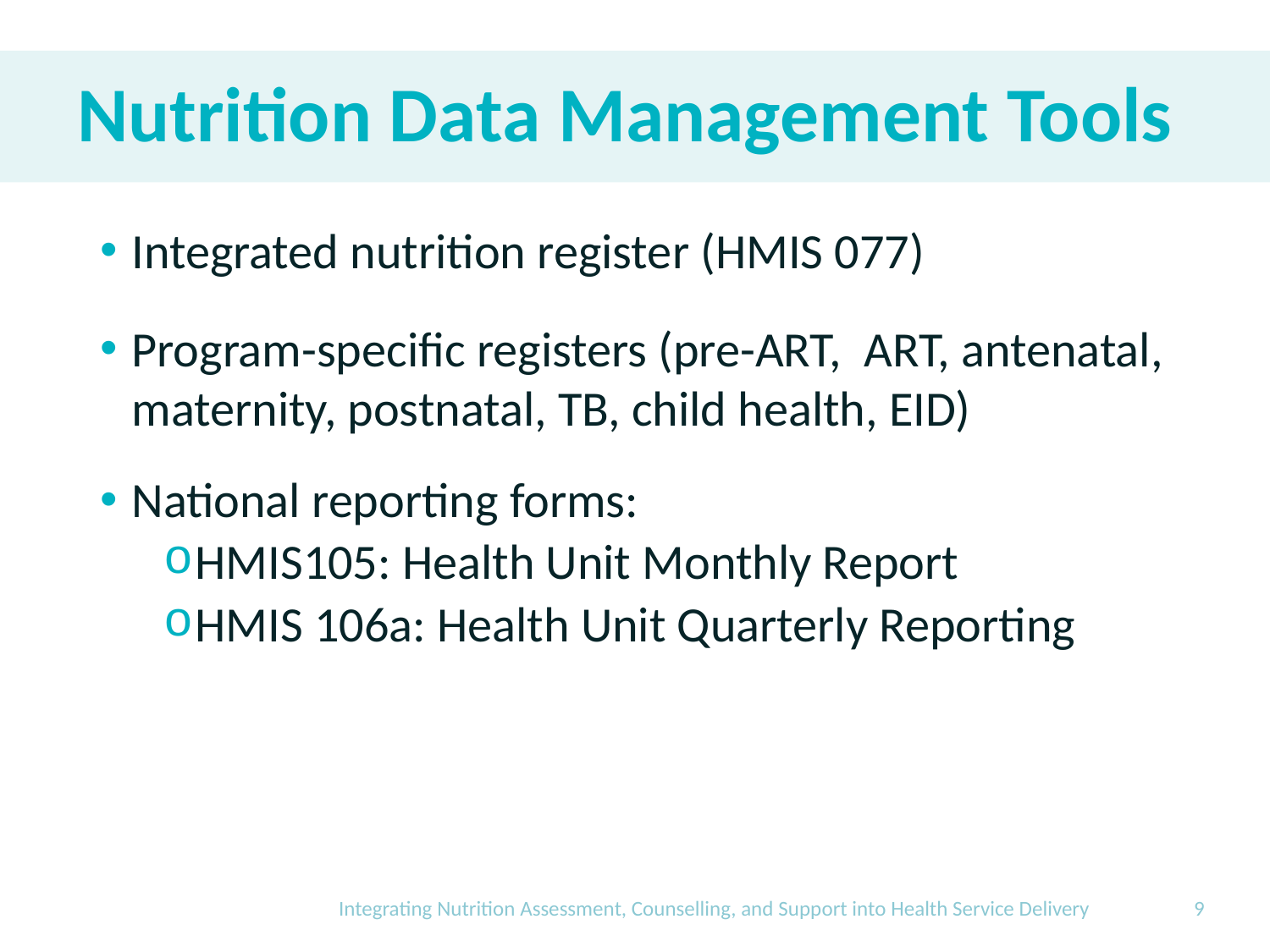

# Nutrition Data Management Tools
Integrated nutrition register (HMIS 077)
Program-specific registers (pre-ART,  ART, antenatal, maternity, postnatal, TB, child health, EID)
National reporting forms:
HMIS105: Health Unit Monthly Report
HMIS 106a: Health Unit Quarterly Reporting
Integrating Nutrition Assessment, Counselling, and Support into Health Service Delivery
9